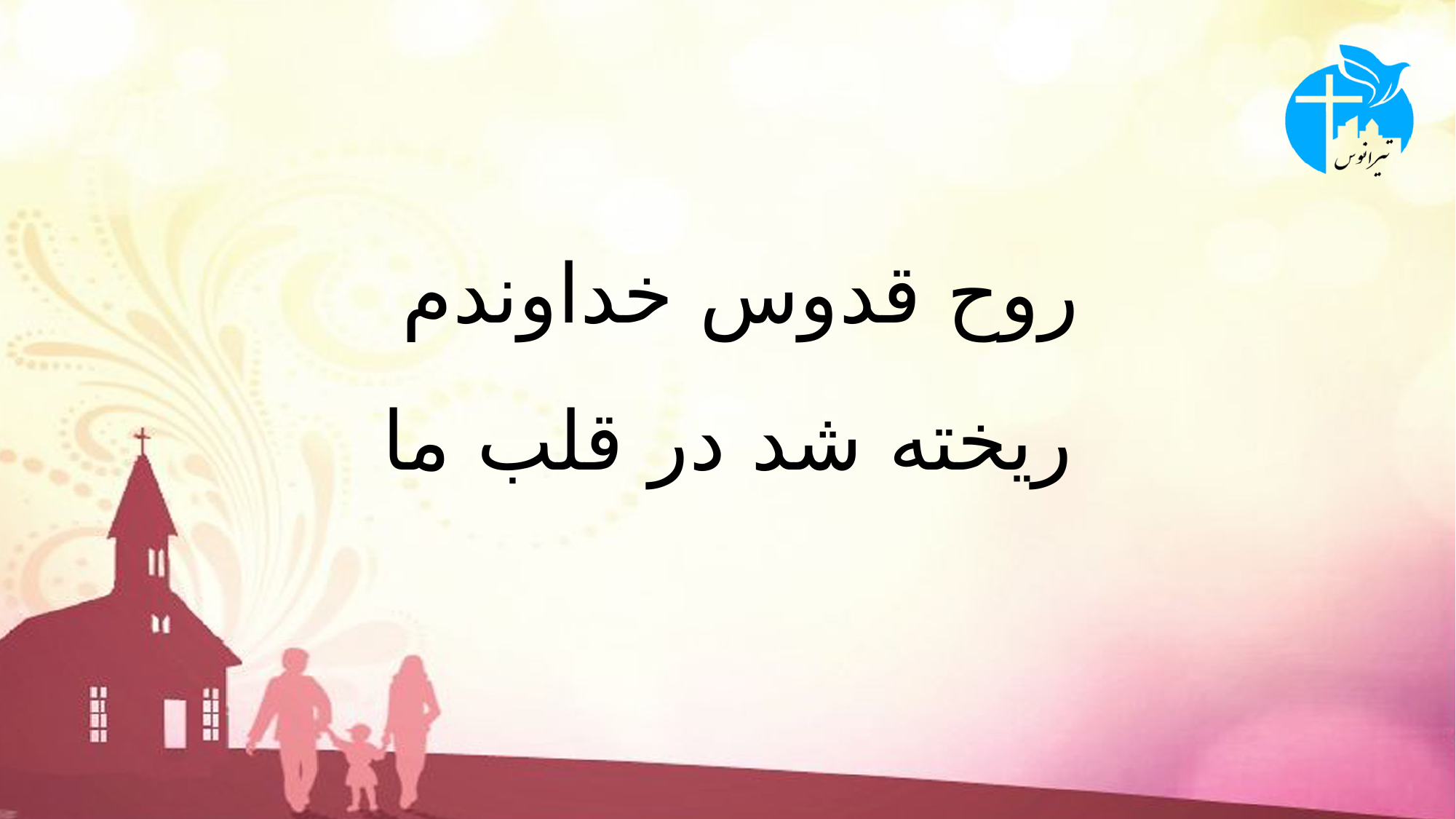

# روح قدوس خداوندم ریخته شد در قلب ما